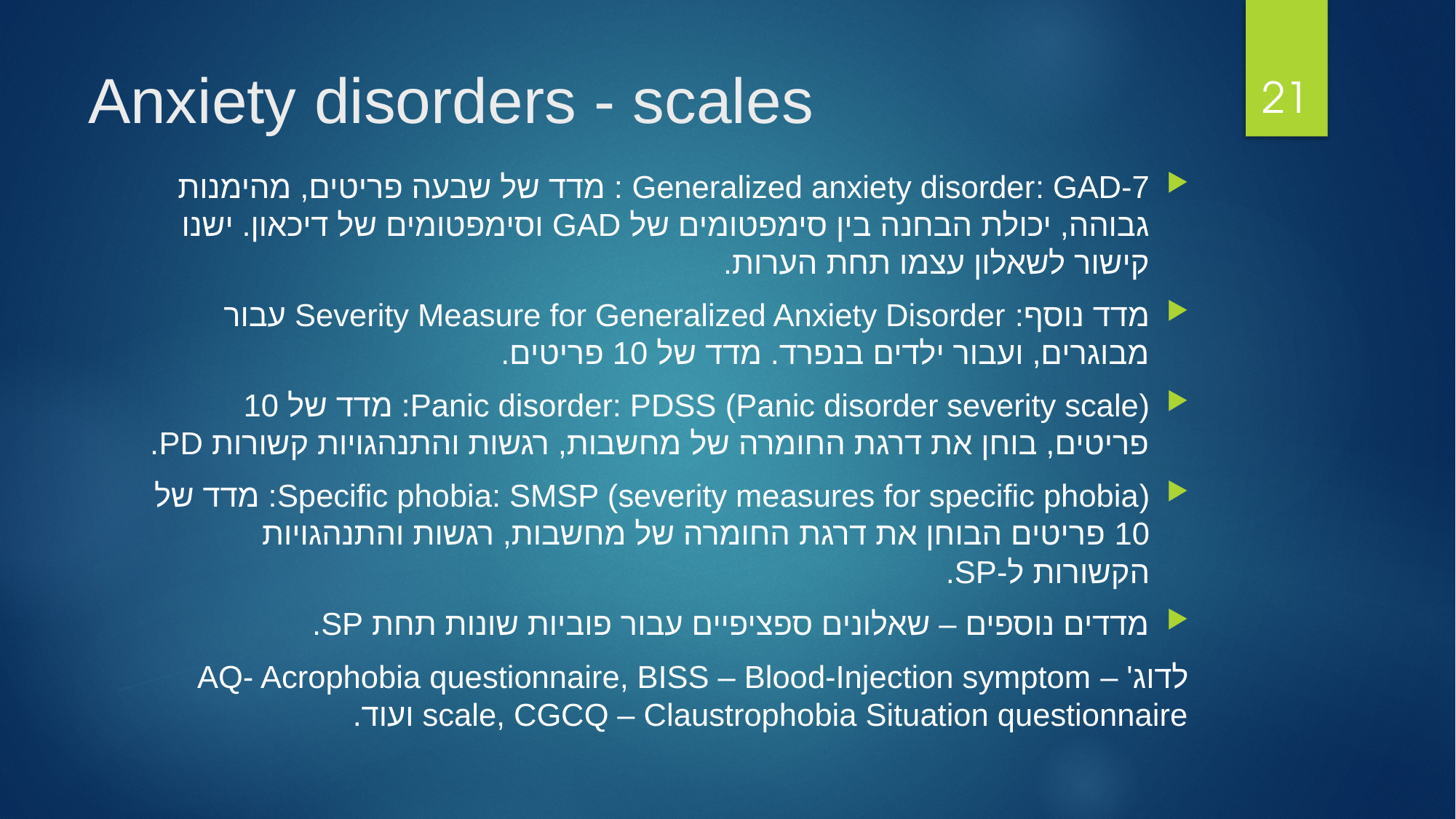

21
# Anxiety disorders - scales
Generalized anxiety disorder: GAD-7 : מדד של שבעה פריטים, מהימנות גבוהה, יכולת הבחנה בין סימפטומים של GAD וסימפטומים של דיכאון. ישנו קישור לשאלון עצמו תחת הערות.
מדד נוסף: Severity Measure for Generalized Anxiety Disorder עבור מבוגרים, ועבור ילדים בנפרד. מדד של 10 פריטים.
Panic disorder: PDSS (Panic disorder severity scale): מדד של 10 פריטים, בוחן את דרגת החומרה של מחשבות, רגשות והתנהגויות קשורות PD.
Specific phobia: SMSP (severity measures for specific phobia): מדד של 10 פריטים הבוחן את דרגת החומרה של מחשבות, רגשות והתנהגויות הקשורות ל-SP.
מדדים נוספים – שאלונים ספציפיים עבור פוביות שונות תחת SP.
לדוג' – AQ- Acrophobia questionnaire, BISS – Blood-Injection symptom scale, CGCQ – Claustrophobia Situation questionnaire ועוד.